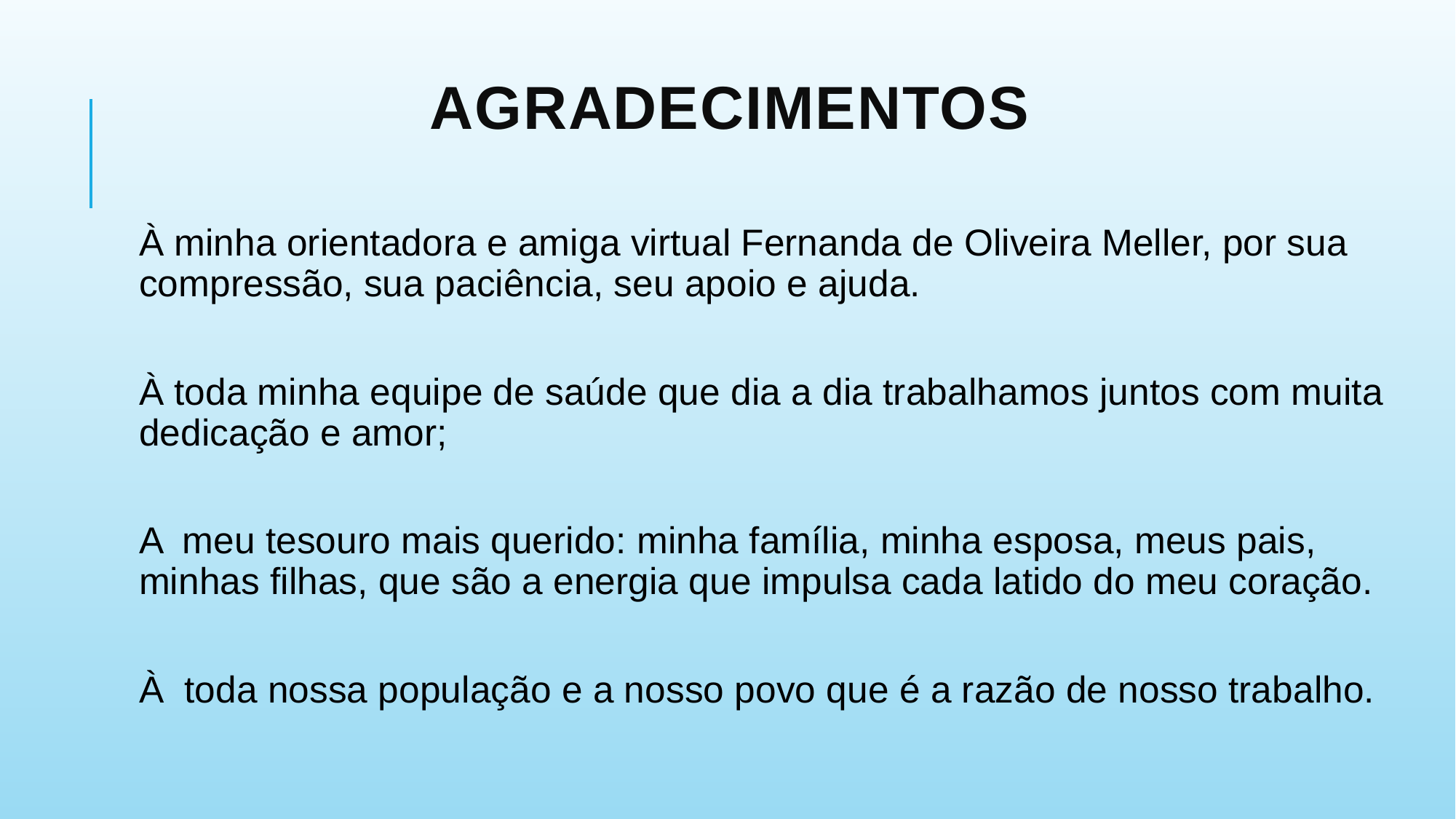

# Agradecimentos
À minha orientadora e amiga virtual Fernanda de Oliveira Meller, por sua compressão, sua paciência, seu apoio e ajuda.

À toda minha equipe de saúde que dia a dia trabalhamos juntos com muita dedicação e amor;

A  meu tesouro mais querido: minha família, minha esposa, meus pais, minhas filhas, que são a energia que impulsa cada latido do meu coração.

À  toda nossa população e a nosso povo que é a razão de nosso trabalho.